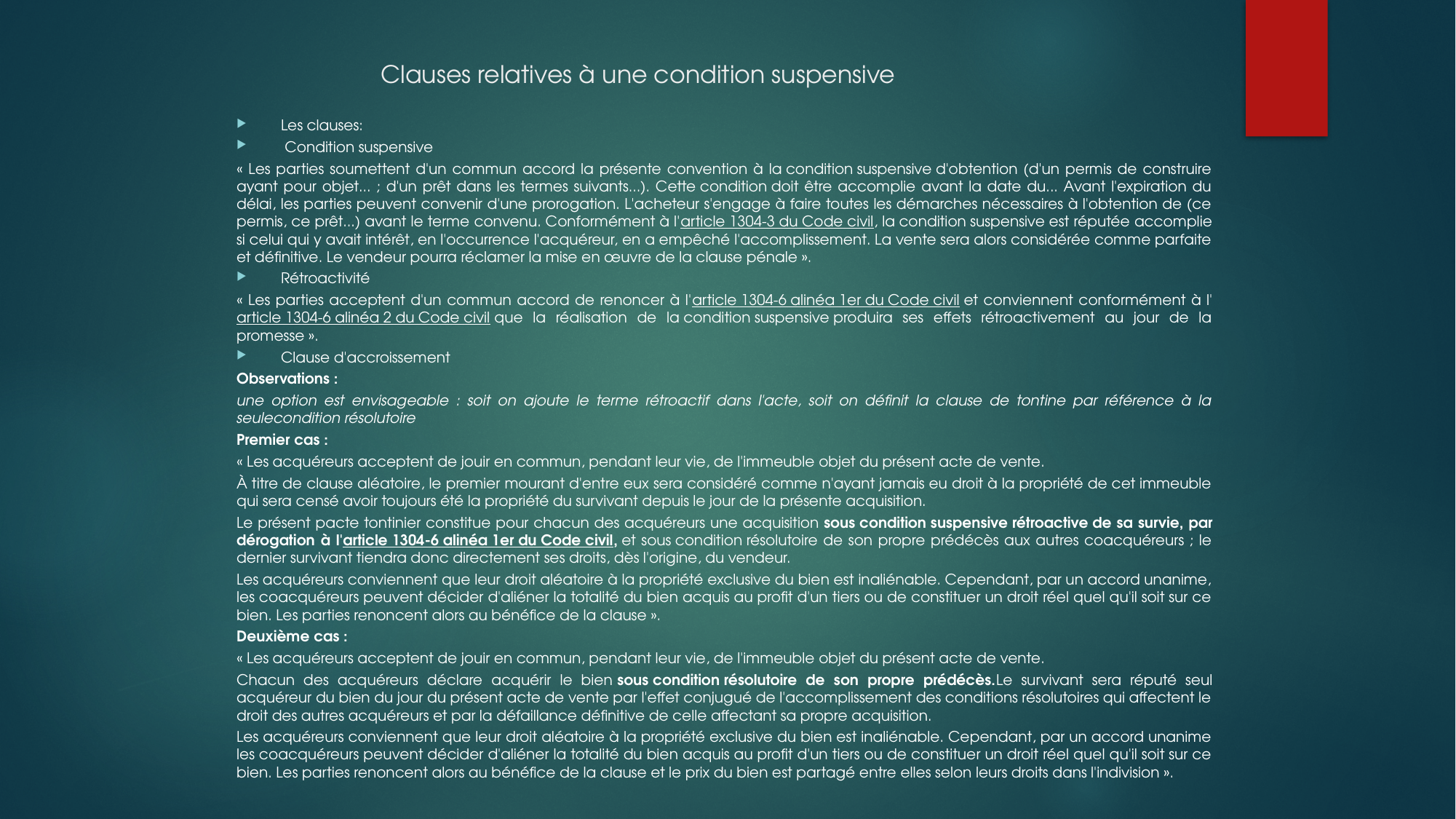

# Clauses relatives à une condition suspensive
Les clauses:
 Condition suspensive
« Les parties soumettent d'un commun accord la présente convention à la condition suspensive d'obtention (d'un permis de construire ayant pour objet... ; d'un prêt dans les termes suivants...). Cette condition doit être accomplie avant la date du... Avant l'expiration du délai, les parties peuvent convenir d'une prorogation. L'acheteur s'engage à faire toutes les démarches nécessaires à l'obtention de (ce permis, ce prêt...) avant le terme convenu. Conformément à l'article 1304-3 du Code civil, la condition suspensive est réputée accomplie si celui qui y avait intérêt, en l'occurrence l'acquéreur, en a empêché l'accomplissement. La vente sera alors considérée comme parfaite et définitive. Le vendeur pourra réclamer la mise en œuvre de la clause pénale ».
Rétroactivité
« Les parties acceptent d'un commun accord de renoncer à l'article 1304-6 alinéa 1er du Code civil et conviennent conformément à l'article 1304-6 alinéa 2 du Code civil que la réalisation de la condition suspensive produira ses effets rétroactivement au jour de la promesse ».
Clause d'accroissement
Observations :
une option est envisageable : soit on ajoute le terme rétroactif dans l'acte, soit on définit la clause de tontine par référence à la seulecondition résolutoire
Premier cas :
« Les acquéreurs acceptent de jouir en commun, pendant leur vie, de l'immeuble objet du présent acte de vente.
À titre de clause aléatoire, le premier mourant d'entre eux sera considéré comme n'ayant jamais eu droit à la propriété de cet immeuble qui sera censé avoir toujours été la propriété du survivant depuis le jour de la présente acquisition.
Le présent pacte tontinier constitue pour chacun des acquéreurs une acquisition sous condition suspensive rétroactive de sa survie, par dérogation à l'article 1304-6 alinéa 1er du Code civil, et sous condition résolutoire de son propre prédécès aux autres coacquéreurs ; le dernier survivant tiendra donc directement ses droits, dès l'origine, du vendeur.
Les acquéreurs conviennent que leur droit aléatoire à la propriété exclusive du bien est inaliénable. Cependant, par un accord unanime, les coacquéreurs peuvent décider d'aliéner la totalité du bien acquis au profit d'un tiers ou de constituer un droit réel quel qu'il soit sur ce bien. Les parties renoncent alors au bénéfice de la clause ».
Deuxième cas :
« Les acquéreurs acceptent de jouir en commun, pendant leur vie, de l'immeuble objet du présent acte de vente.
Chacun des acquéreurs déclare acquérir le bien sous condition résolutoire de son propre prédécès.Le survivant sera réputé seul acquéreur du bien du jour du présent acte de vente par l'effet conjugué de l'accomplissement des conditions résolutoires qui affectent le droit des autres acquéreurs et par la défaillance définitive de celle affectant sa propre acquisition.
Les acquéreurs conviennent que leur droit aléatoire à la propriété exclusive du bien est inaliénable. Cependant, par un accord unanime les coacquéreurs peuvent décider d'aliéner la totalité du bien acquis au profit d'un tiers ou de constituer un droit réel quel qu'il soit sur ce bien. Les parties renoncent alors au bénéfice de la clause et le prix du bien est partagé entre elles selon leurs droits dans l'indivision ».